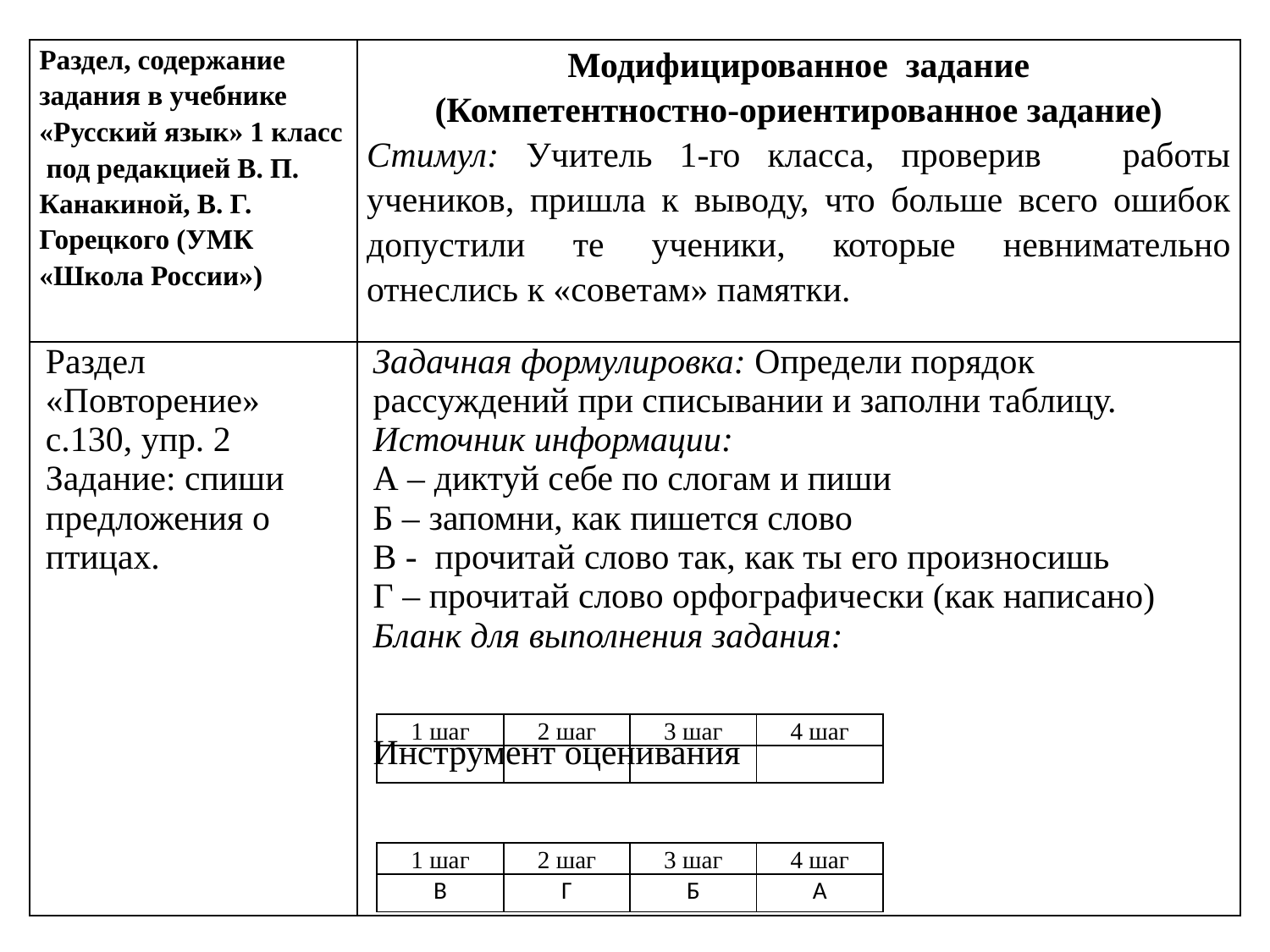

| Раздел, содержание задания в учебнике «Русский язык» 1 класс под редакцией В. П. Канакиной, В. Г. Горецкого (УМК «Школа России») | Модифицированное задание (Компетентностно-ориентированное задание) Стимул: Учитель 1-го класса, проверив работы учеников, пришла к выводу, что больше всего ошибок допустили те ученики, которые невнимательно отнеслись к «советам» памятки. |
| --- | --- |
| Раздел «Повторение» с.130, упр. 2 Задание: спиши предложения о птицах. | Задачная формулировка: Определи порядок рассуждений при списывании и заполни таблицу. Источник информации: А – диктуй себе по слогам и пиши Б – запомни, как пишется слово В - прочитай слово так, как ты его произносишь Г – прочитай слово орфографически (как написано) Бланк для выполнения задания: Инструмент оценивания |
| 1 шаг | 2 шаг | 3 шаг | 4 шаг |
| --- | --- | --- | --- |
|  |  |  |  |
| 1 шаг | 2 шаг | 3 шаг | 4 шаг |
| --- | --- | --- | --- |
| В | Г | Б | А |